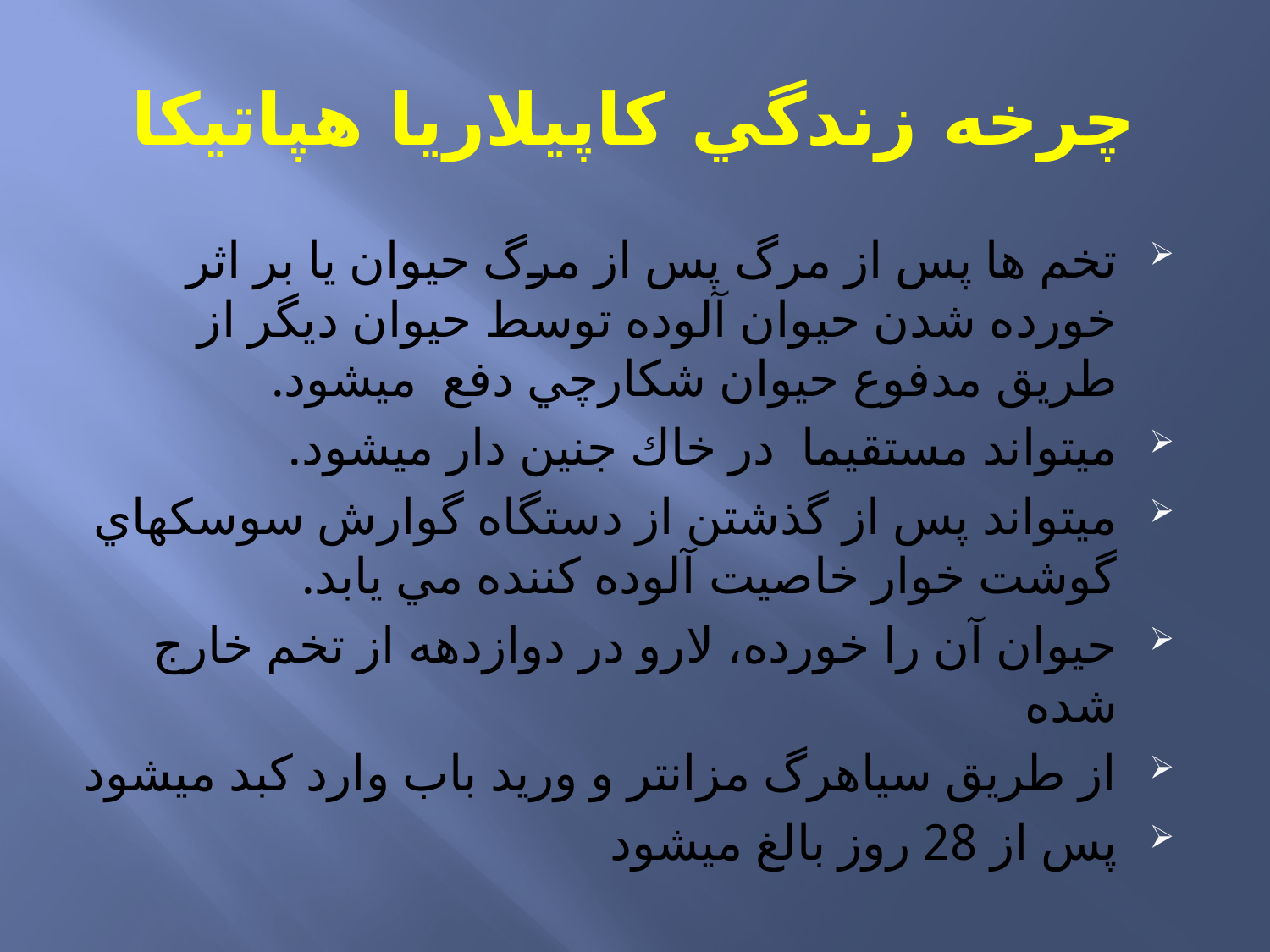

# چرخه زندگي كاپيلاريا هپاتيكا
تخم ها پس از مرگ پس از مرگ حيوان يا بر اثر خورده شدن حيوان آلوده توسط حيوان ديگر از طريق مدفوع حيوان شكارچي دفع  ميشود.
ميتواند مستقيما  در خاك جنين دار ميشود.
ميتواند پس از گذشتن از دستگاه گوارش سوسكهاي گوشت خوار خاصيت آلوده كننده مي يابد.
حيوان آن را خورده، لارو در دوازدهه از تخم خارج شده
از طريق سياهرگ مزانتر و وريد باب وارد كبد ميشود
پس از 28 روز بالغ ميشود